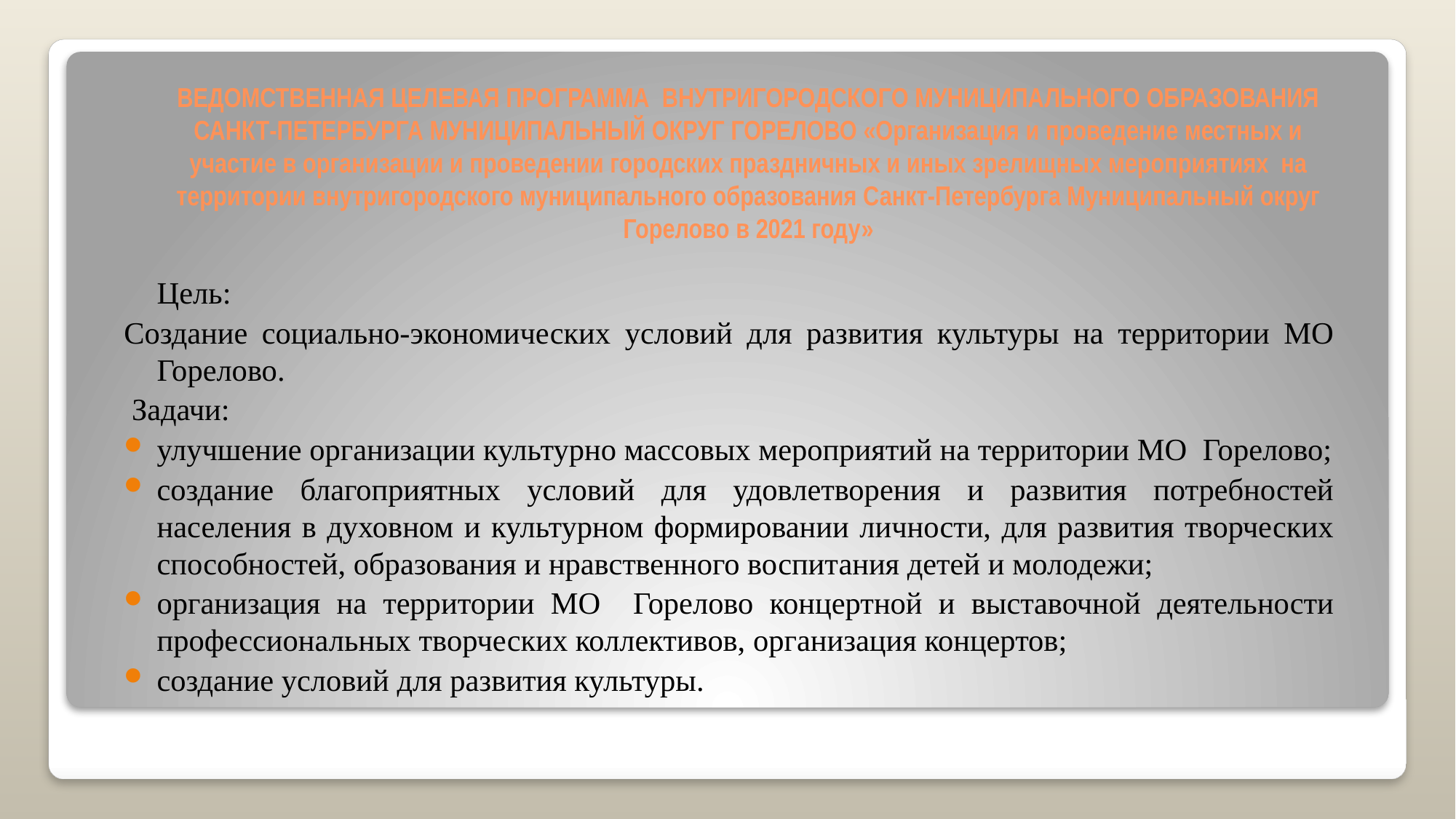

# ВЕДОМСТВЕННАЯ ЦЕЛЕВАЯ ПРОГРАММА  ВНУТРИГОРОДСКОГО МУНИЦИПАЛЬНОГО ОБРАЗОВАНИЯ САНКТ-ПЕТЕРБУРГА МУНИЦИПАЛЬНЫЙ ОКРУГ ГОРЕЛОВО «Организация и проведение местных и участие в организации и проведении городских праздничных и иных зрелищных мероприятиях  на территории внутригородского муниципального образования Санкт-Петербурга Муниципальный округ Горелово в 2021 году»
	Цель:
Создание социально-экономических условий для развития культуры на территории МО Горелово.
 Задачи:
улучшение организации культурно массовых мероприятий на территории МО  Горелово;
создание благоприятных условий для удовлетворения и развития потребностей населения в духовном и культурном формировании личности, для развития творческих способностей, образования и нравственного воспитания детей и молодежи;
организация на территории МО  Горелово концертной и выставочной деятельности профессиональных творческих коллективов, организация концертов;
создание условий для развития культуры.